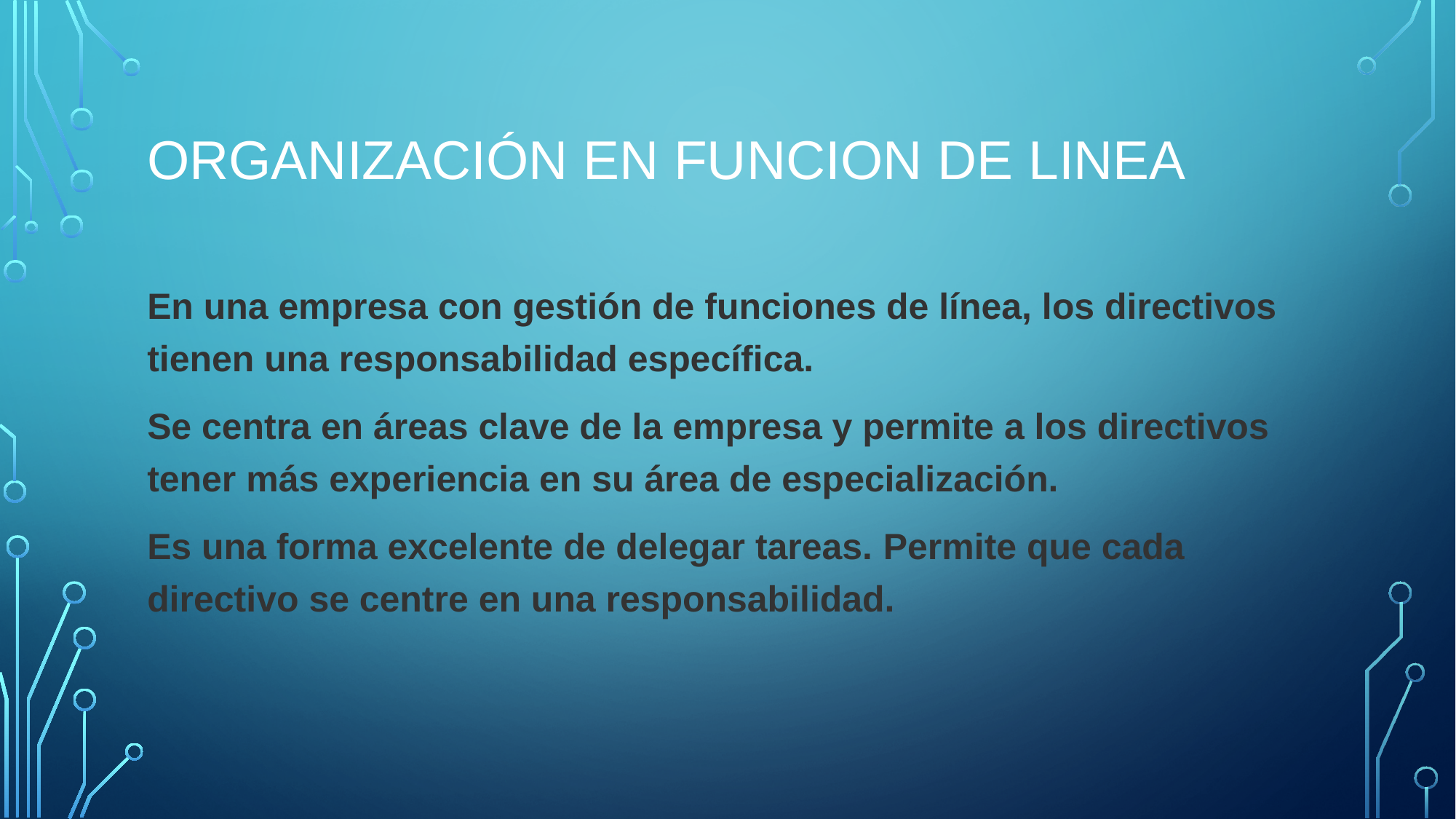

# ORGANIZACIÓN EN FUNCION DE LINEA
En una empresa con gestión de funciones de línea, los directivos tienen una responsabilidad específica.
Se centra en áreas clave de la empresa y permite a los directivos tener más experiencia en su área de especialización.
Es una forma excelente de delegar tareas. Permite que cada directivo se centre en una responsabilidad.